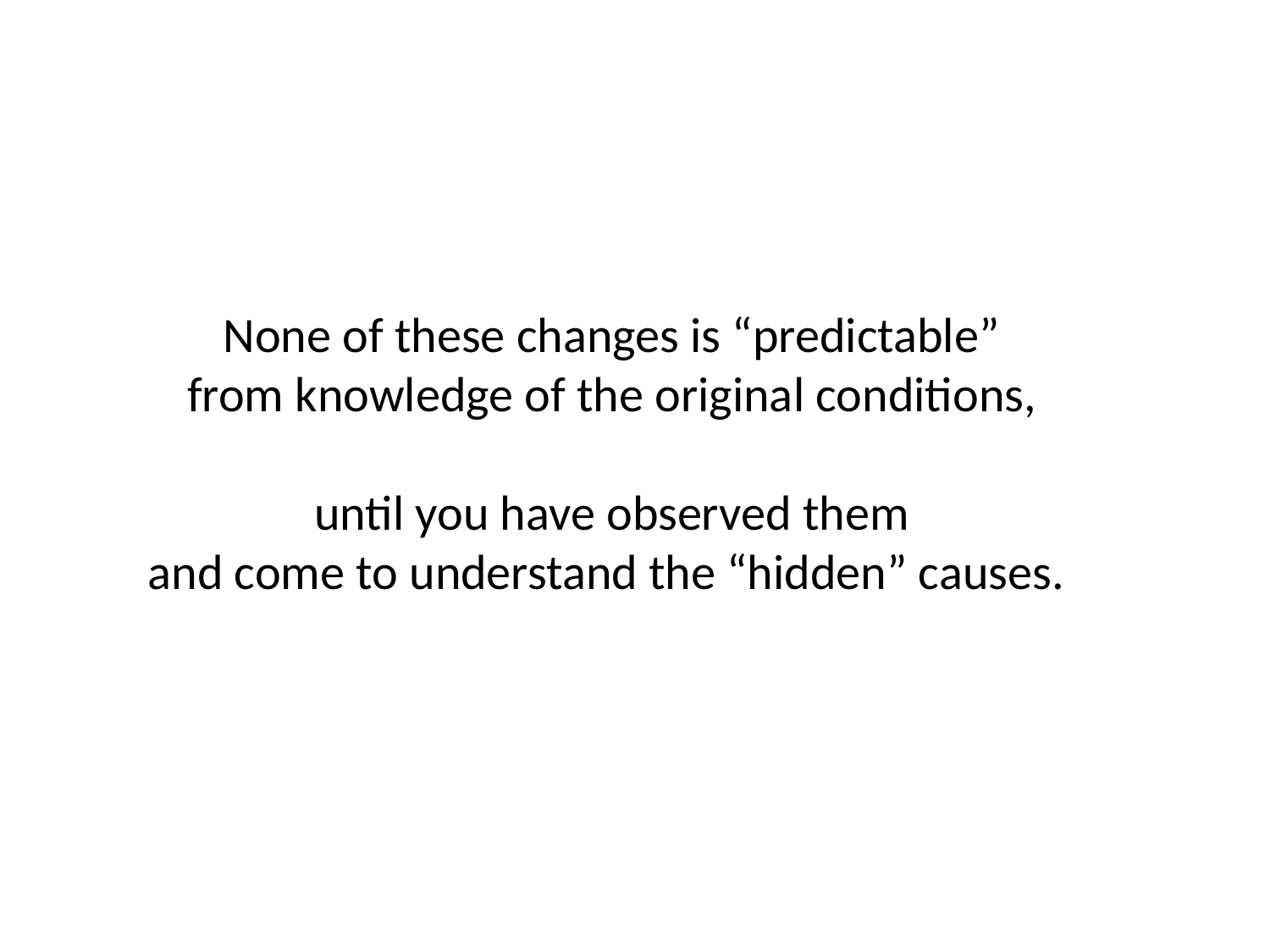

None of these changes is “predictable”
from knowledge of the original conditions,

until you have observed them
and come to understand the “hidden” causes.